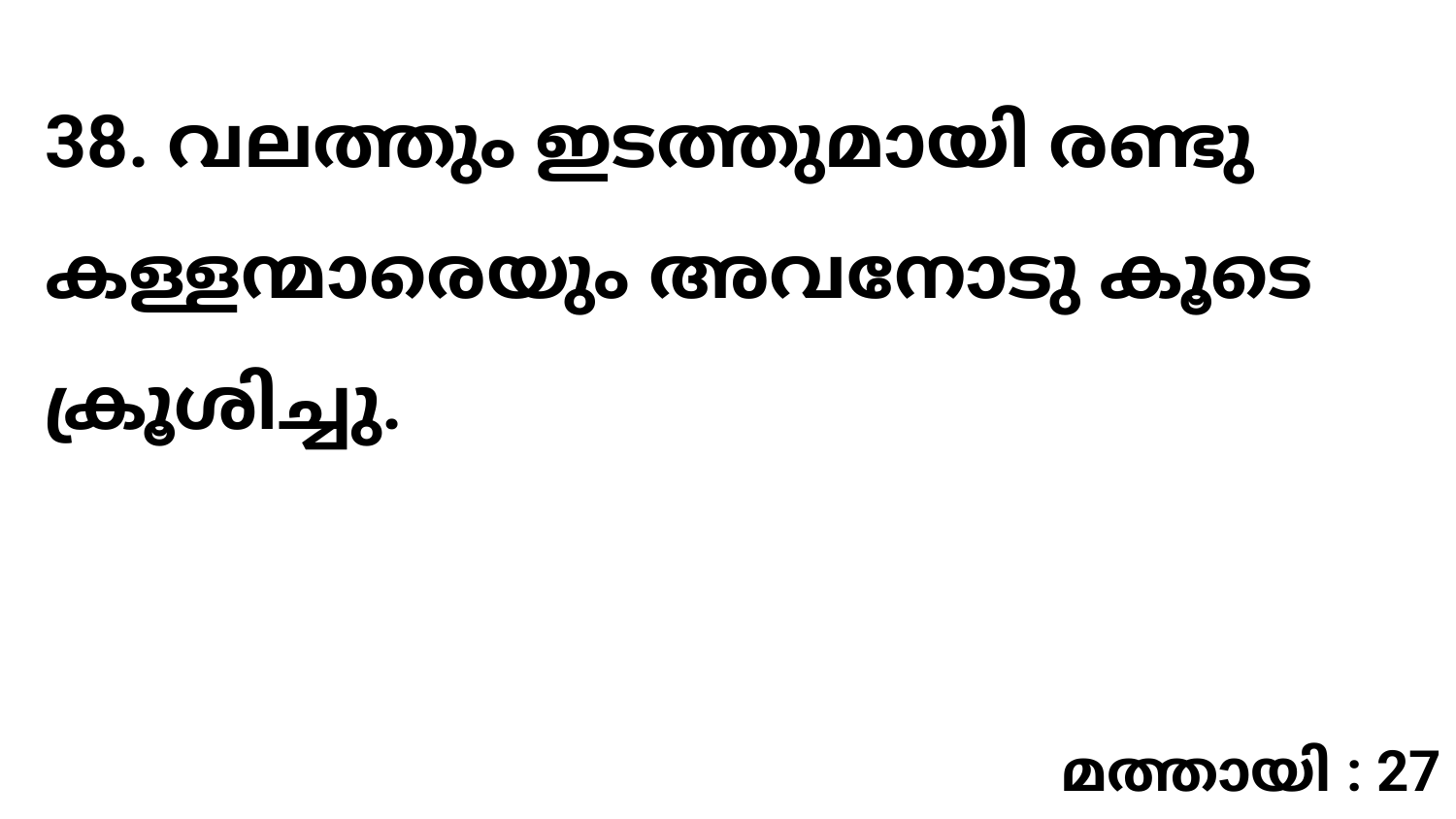

38. വലത്തും ഇടത്തുമായി രണ്ടു കള്ളന്മാരെയും അവനോടു കൂടെ ക്രൂശിച്ചു.
മത്തായി : 27